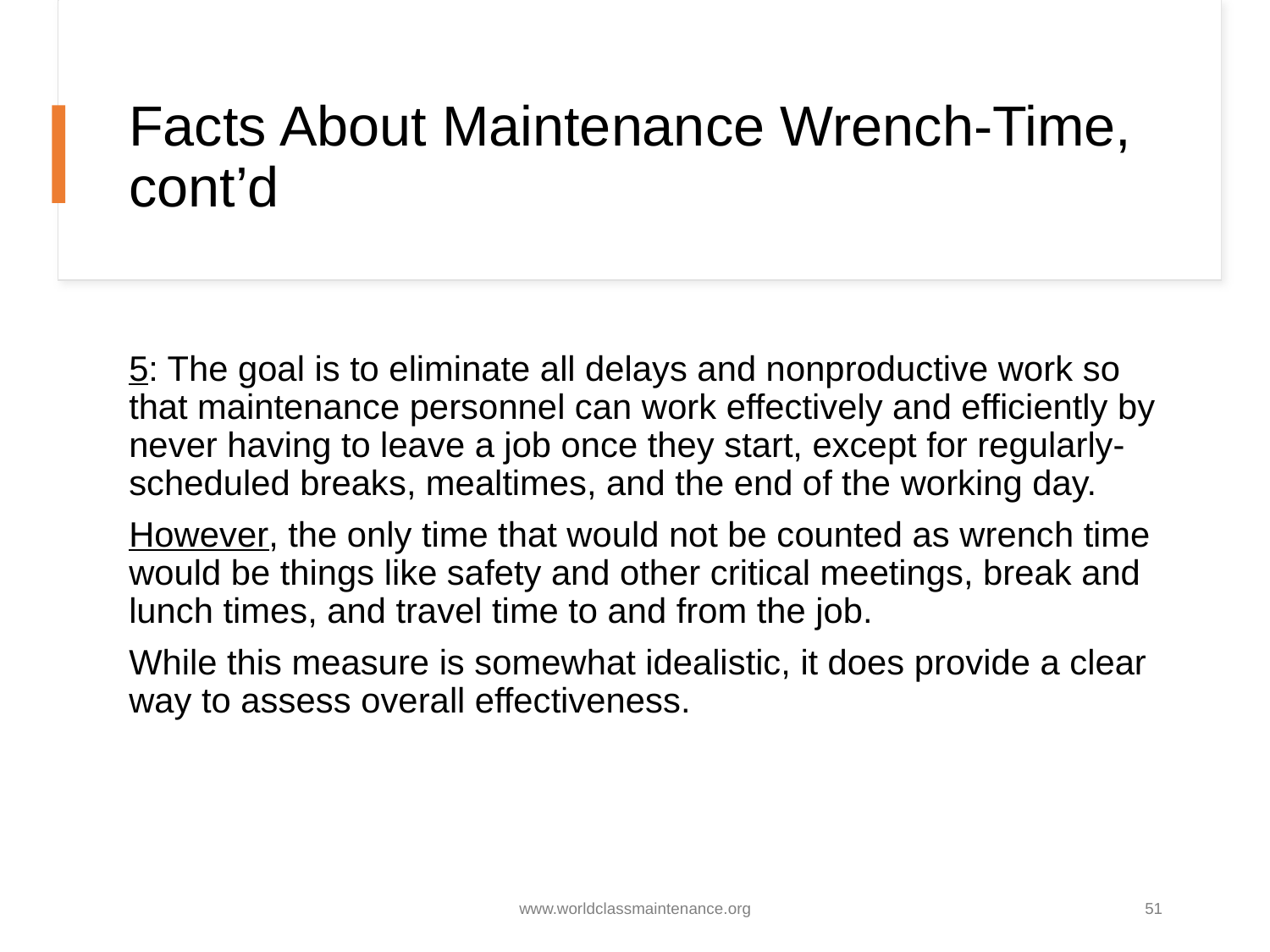

# Facts About Maintenance Wrench-Time, cont’d

5: The goal is to eliminate all delays and nonproductive work so that maintenance personnel can work effectively and efficiently by never having to leave a job once they start, except for regularly-scheduled breaks, mealtimes, and the end of the working day.
However, the only time that would not be counted as wrench time would be things like safety and other critical meetings, break and lunch times, and travel time to and from the job.
While this measure is somewhat idealistic, it does provide a clear way to assess overall effectiveness.

www.worldclassmaintenance.org
51